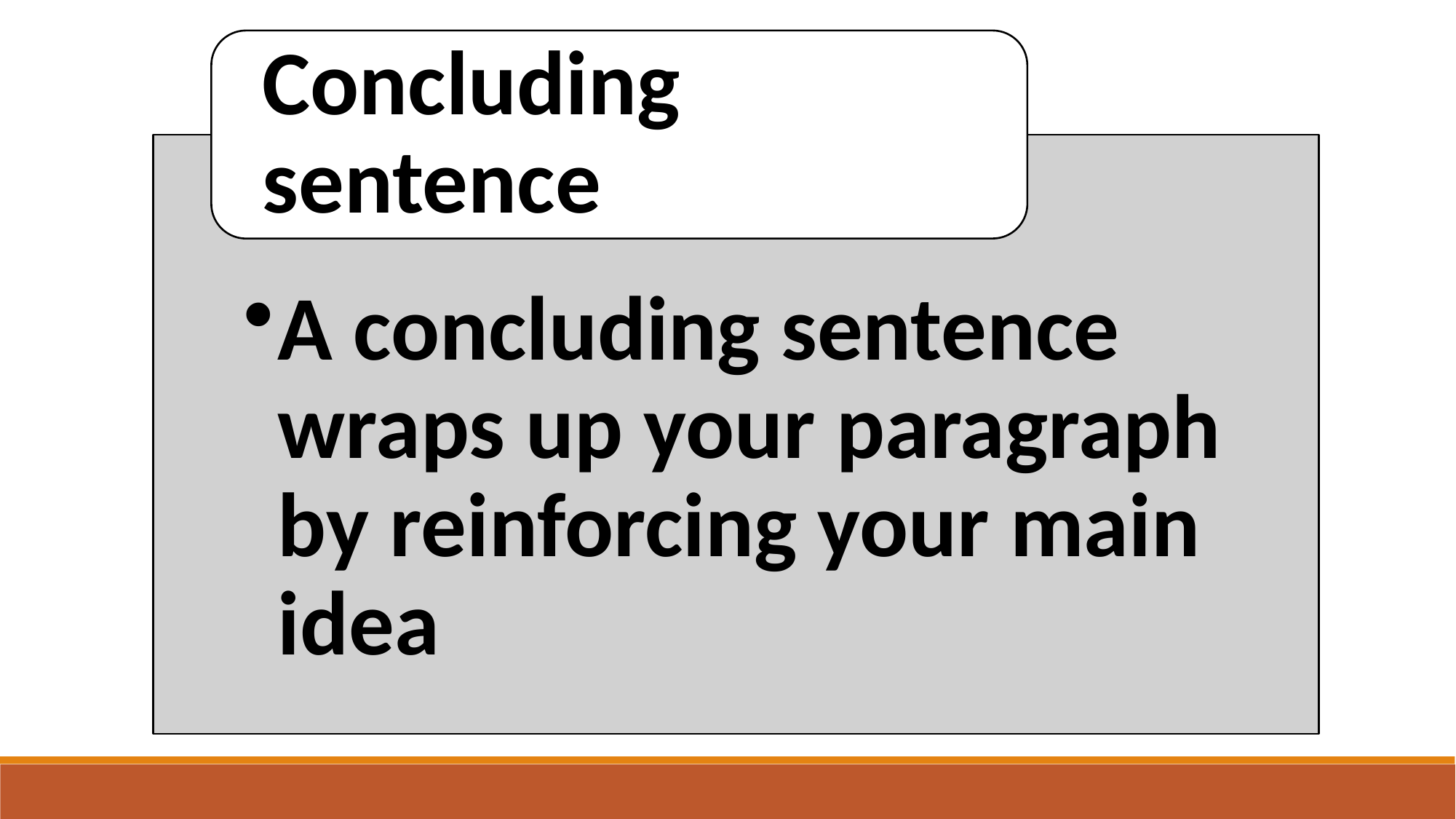

A concluding sentence wraps up your paragraph by reinforcing your main idea
Concluding sentence